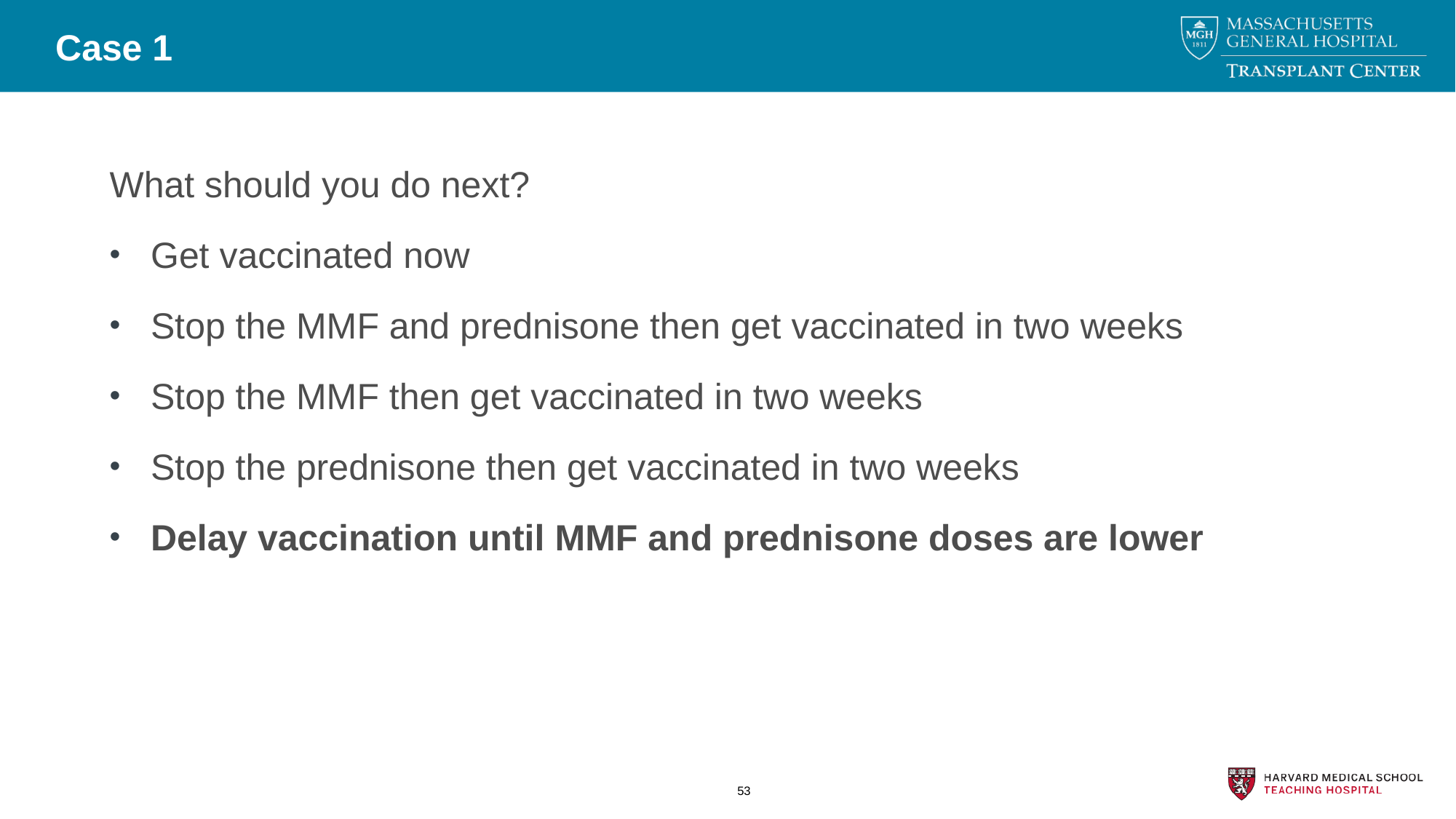

# Case 1
What should you do next?
Get vaccinated now
Stop the MMF and prednisone then get vaccinated in two weeks
Stop the MMF then get vaccinated in two weeks
Stop the prednisone then get vaccinated in two weeks
Delay vaccination until MMF and prednisone doses are lower